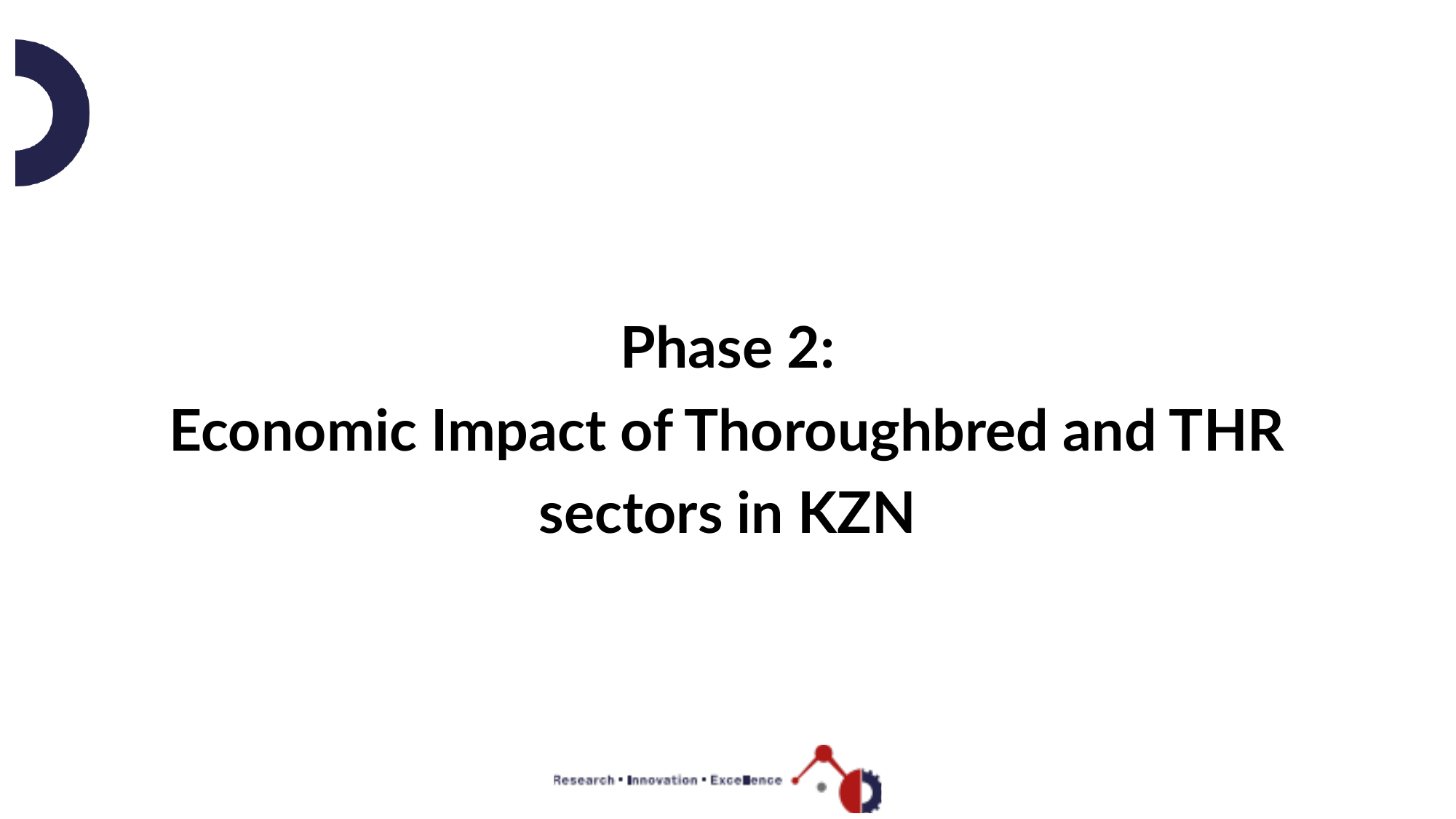

# Phase 2: Economic Impact of Thoroughbred and THR sectors in KZN